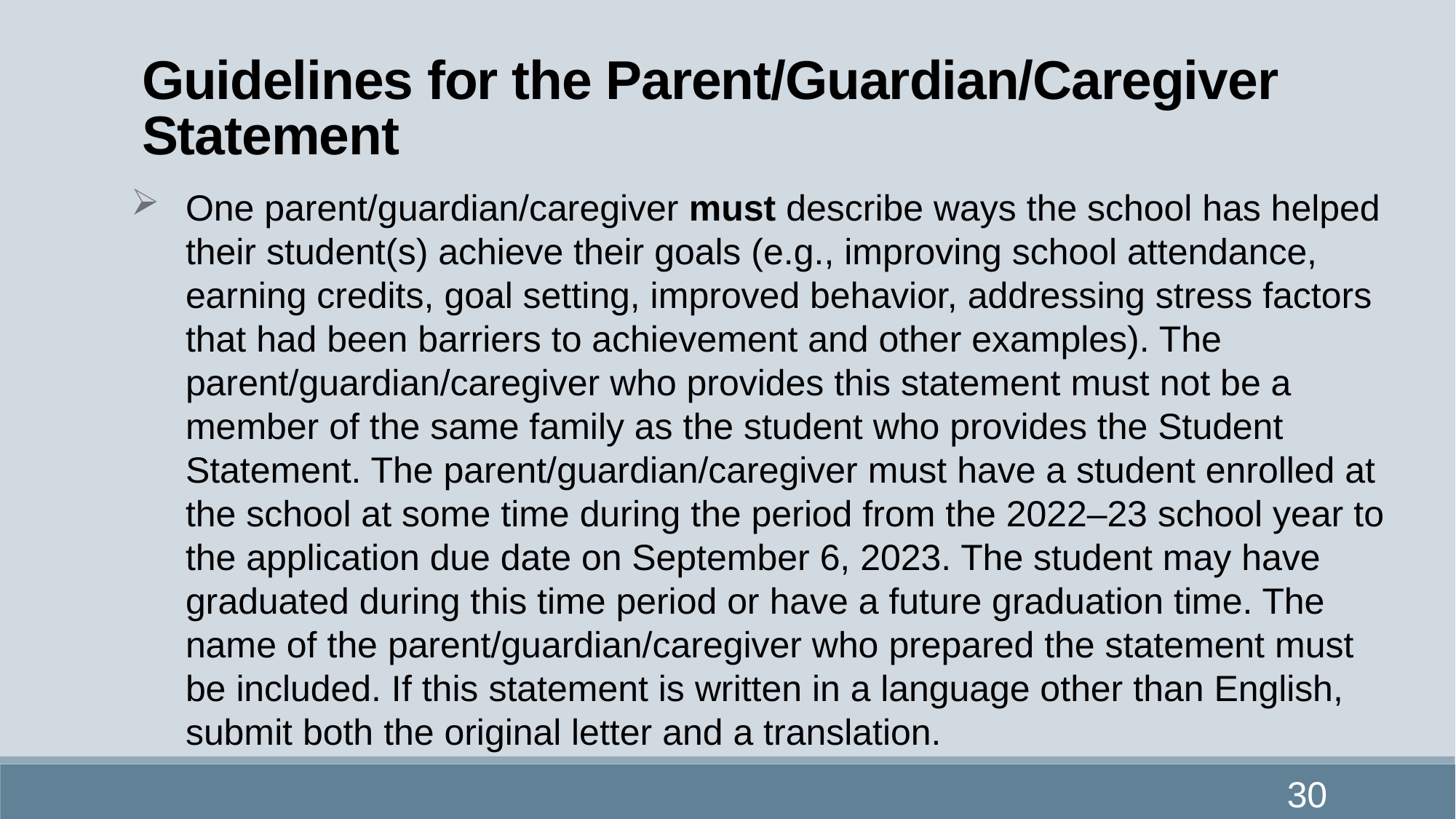

# Guidelines for the Parent/Guardian/Caregiver Statement
One parent/guardian/caregiver must describe ways the school has helped their student(s) achieve their goals (e.g., improving school attendance, earning credits, goal setting, improved behavior, addressing stress factors that had been barriers to achievement and other examples). The parent/guardian/caregiver who provides this statement must not be a member of the same family as the student who provides the Student Statement. The parent/guardian/caregiver must have a student enrolled at the school at some time during the period from the 2022–23 school year to the application due date on September 6, 2023. The student may have graduated during this time period or have a future graduation time. The name of the parent/guardian/caregiver who prepared the statement must be included. If this statement is written in a language other than English, submit both the original letter and a translation.

30